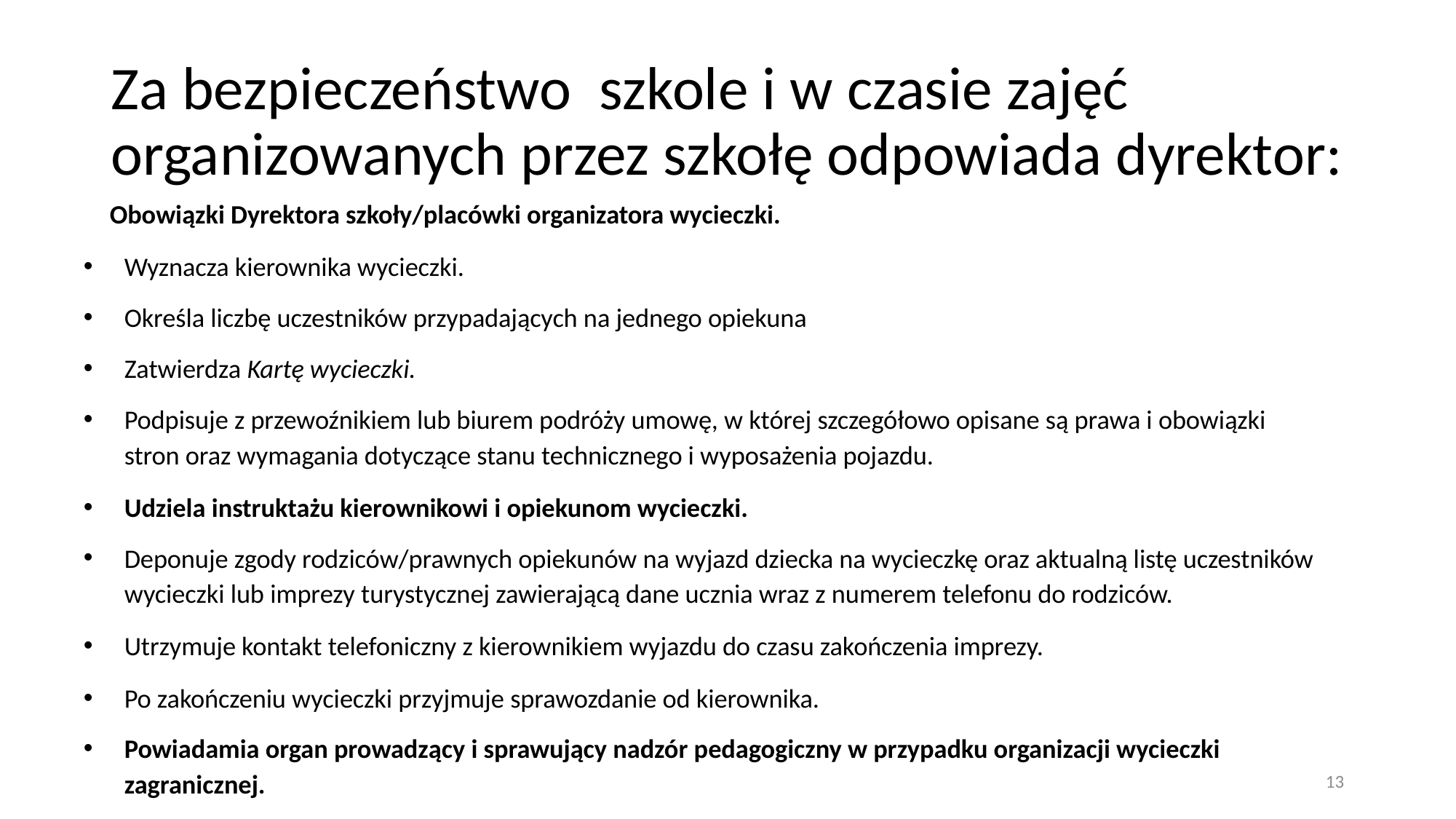

# Za bezpieczeństwo  szkole i w czasie zajęć organizowanych przez szkołę odpowiada dyrektor:
Obowiązki Dyrektora szkoły/placówki organizatora wycieczki.
Wyznacza kierownika wycieczki.
Określa liczbę uczestników przypadających na jednego opiekuna
Zatwierdza Kartę wycieczki.
Podpisuje z przewoźnikiem lub biurem podróży umowę, w której szczegółowo opisane są prawa i obowiązki stron oraz wymagania dotyczące stanu technicznego i wyposażenia pojazdu.
Udziela instruktażu kierownikowi i opiekunom wycieczki.
Deponuje zgody rodziców/prawnych opiekunów na wyjazd dziecka na wycieczkę oraz aktualną listę uczestników wycieczki lub imprezy turystycznej zawierającą dane ucznia wraz z numerem telefonu do rodziców.
Utrzymuje kontakt telefoniczny z kierownikiem wyjazdu do czasu zakończenia imprezy.
Po zakończeniu wycieczki przyjmuje sprawozdanie od kierownika.
Powiadamia organ prowadzący i sprawujący nadzór pedagogiczny w przypadku organizacji wycieczki zagranicznej.

13